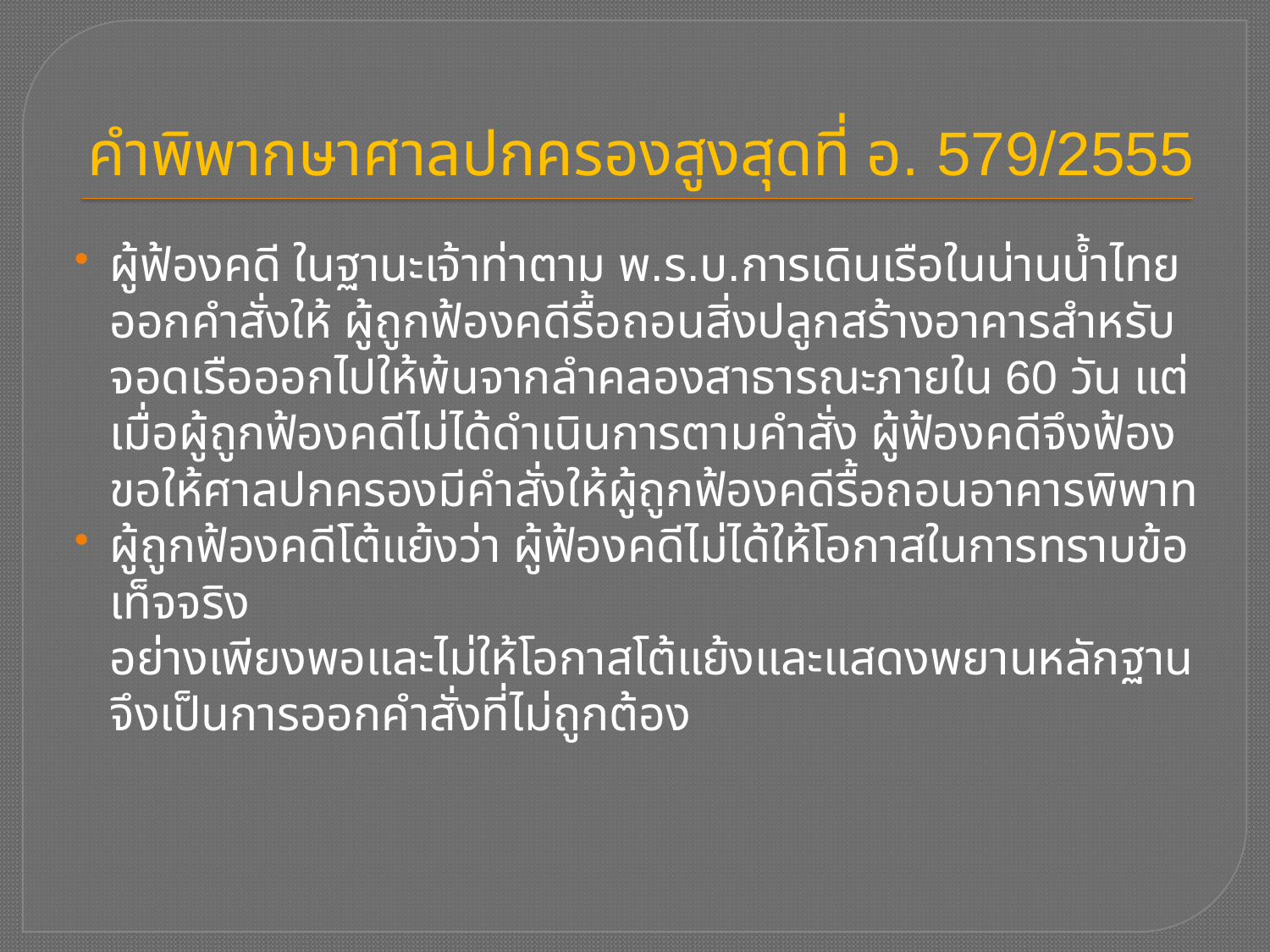

# คำพิพากษาศาลปกครองสูงสุดที่ อ. 579/2555
ผู้ฟ้องคดี ในฐานะเจ้าท่าตาม พ.ร.บ.การเดินเรือในน่านน้ำไทย
ออกคำสั่งให้ ผู้ถูกฟ้องคดีรื้อถอนสิ่งปลูกสร้างอาคารสำหรับจอดเรือออกไปให้พ้นจากลำคลองสาธารณะภายใน 60 วัน แต่เมื่อผู้ถูกฟ้องคดีไม่ได้ดำเนินการตามคำสั่ง ผู้ฟ้องคดีจึงฟ้องขอให้ศาลปกครองมีคำสั่งให้ผู้ถูกฟ้องคดีรื้อถอนอาคารพิพาท
ผู้ถูกฟ้องคดีโต้แย้งว่า ผู้ฟ้องคดีไม่ได้ให้โอกาสในการทราบข้อเท็จจริง
อย่างเพียงพอและไม่ให้โอกาสโต้แย้งและแสดงพยานหลักฐาน
จึงเป็นการออกคำสั่งที่ไม่ถูกต้อง